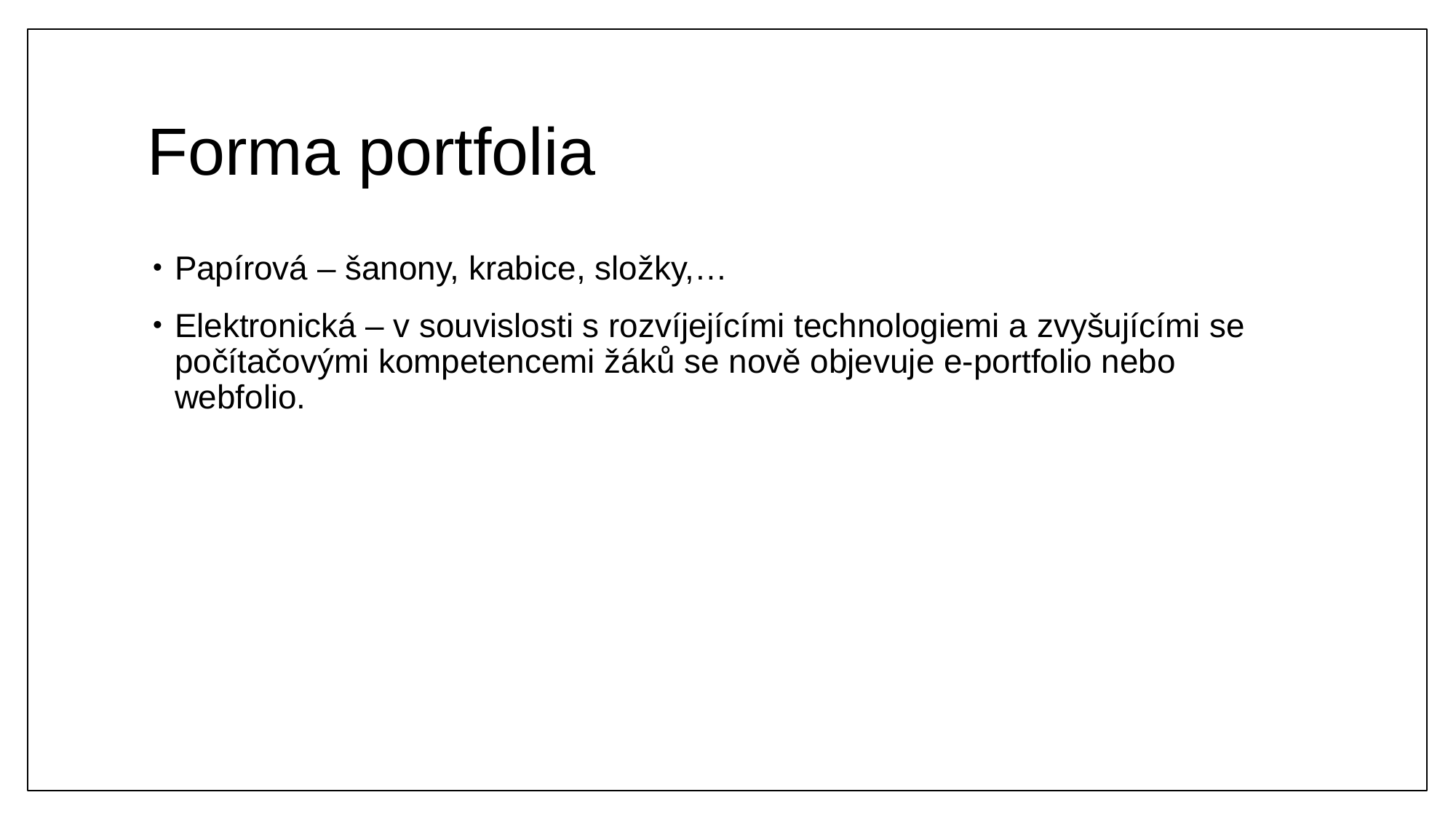

# Forma portfolia
Papírová – šanony, krabice, složky,…
Elektronická – v souvislosti s rozvíjejícími technologiemi a zvyšujícími se počítačovými kompetencemi žáků se nově objevuje e-portfolio nebo webfolio.